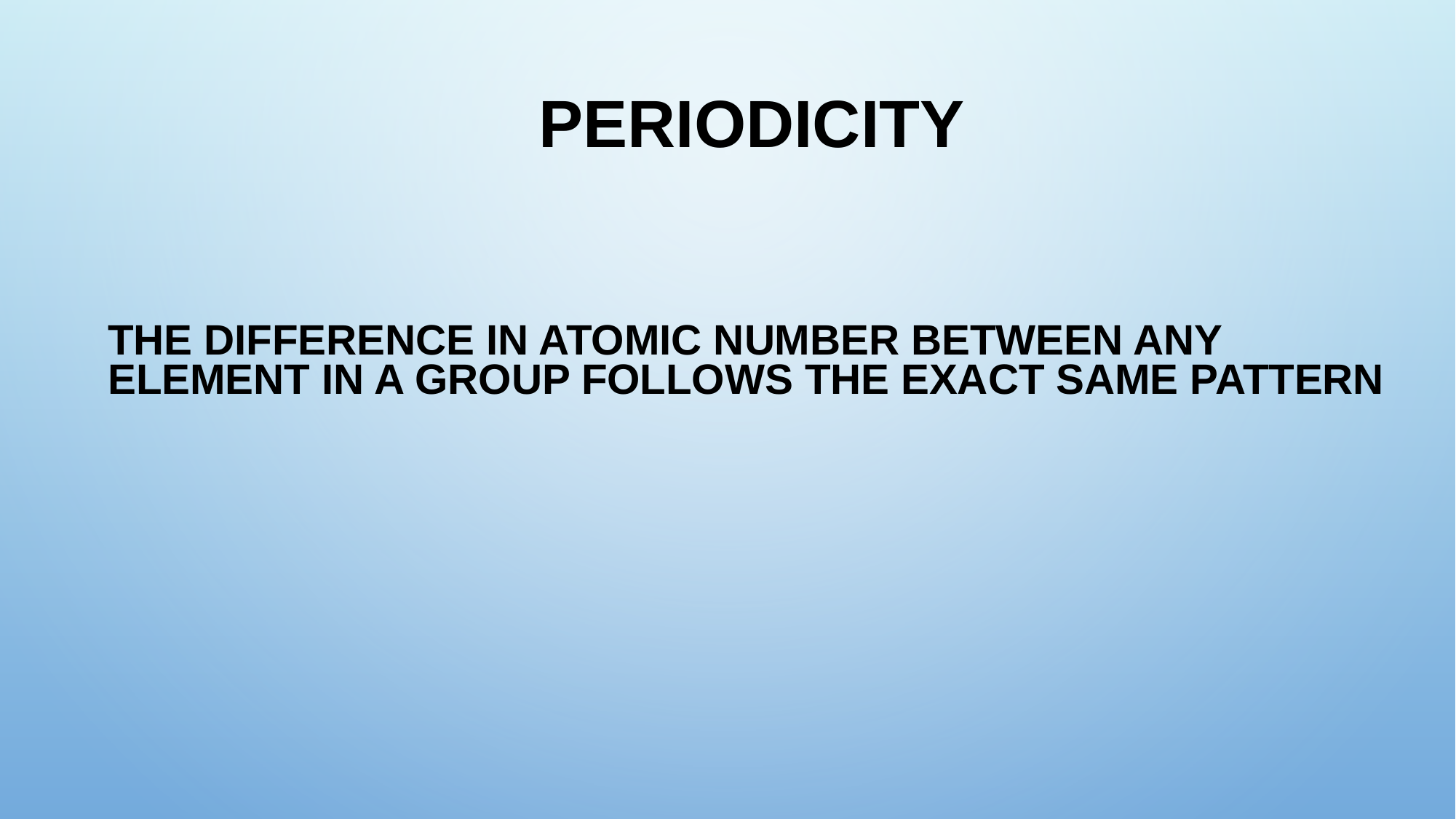

# Periodicity

The difference in atomic number between any element in a group follows the exact same pattern